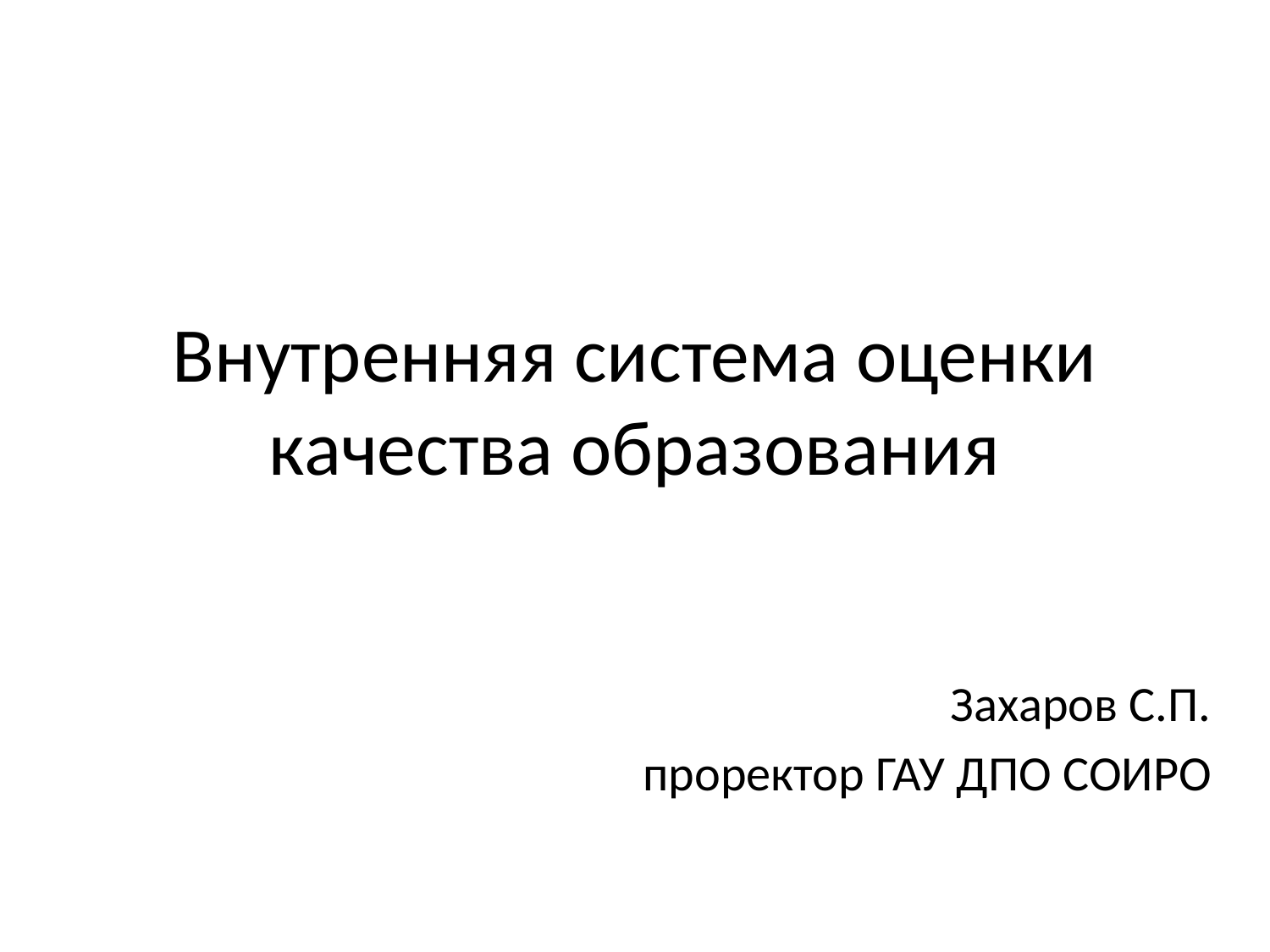

# Внутренняя система оценки качества образования
Захаров С.П.
проректор ГАУ ДПО СОИРО